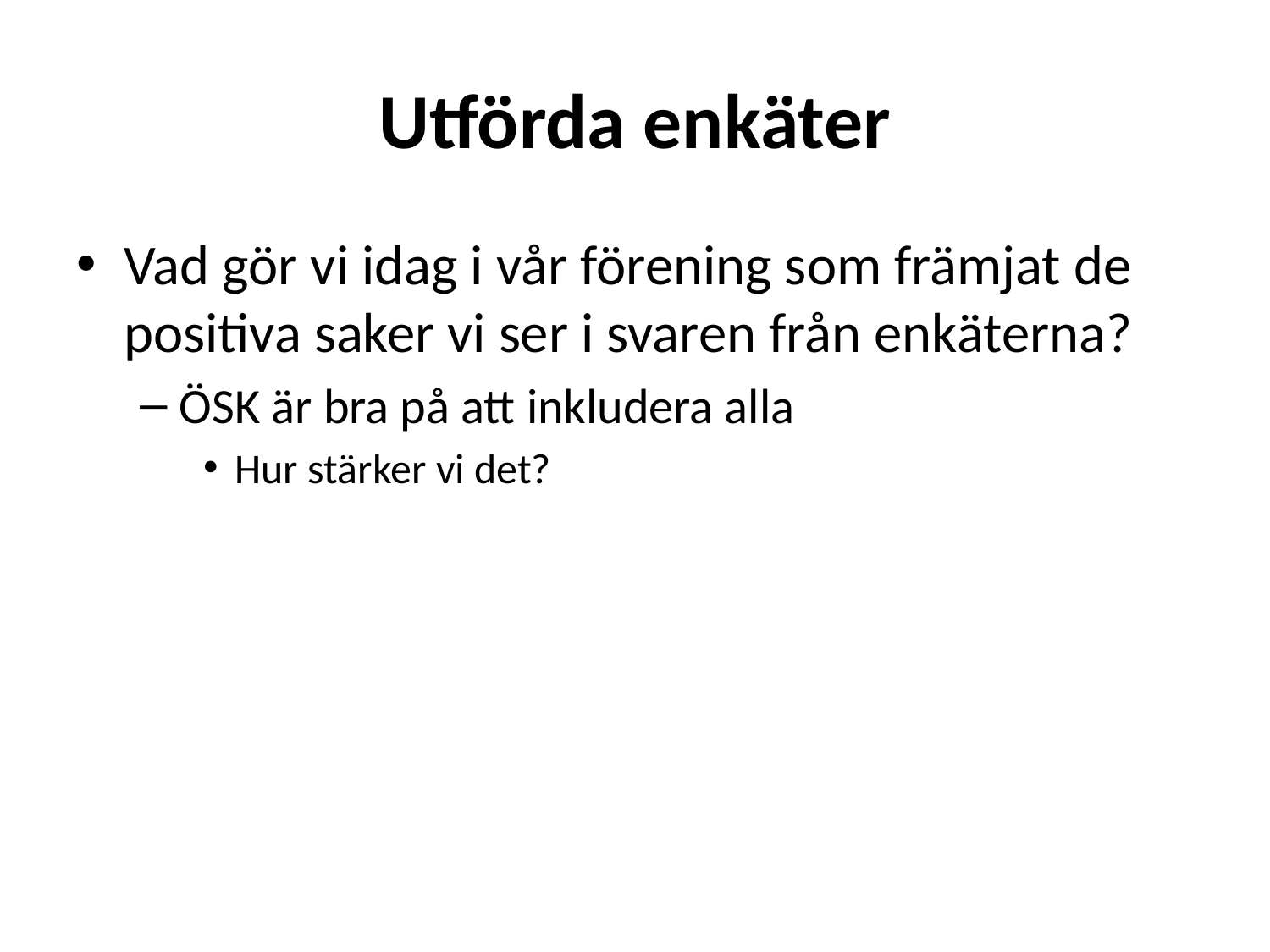

# Utförda enkäter
Vad gör vi idag i vår förening som främjat de positiva saker vi ser i svaren från enkäterna?
ÖSK är bra på att inkludera alla
Hur stärker vi det?